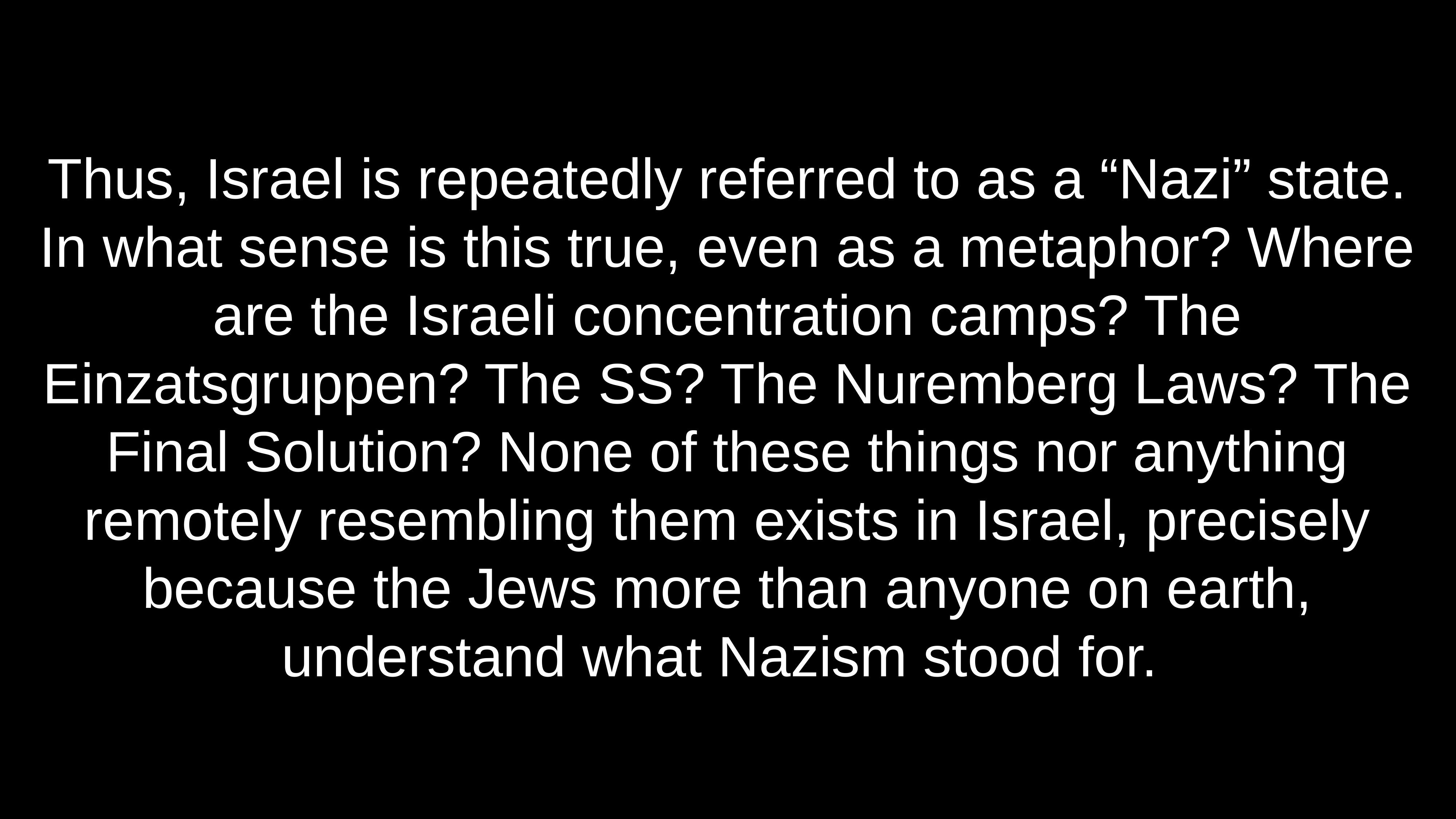

# Thus, Israel is repeatedly referred to as a “Nazi” state. In what sense is this true, even as a metaphor? Where are the Israeli concentration camps? The Einzatsgruppen? The SS? The Nuremberg Laws? The Final Solution? None of these things nor anything remotely resembling them exists in Israel, precisely because the Jews more than anyone on earth, understand what Nazism stood for.